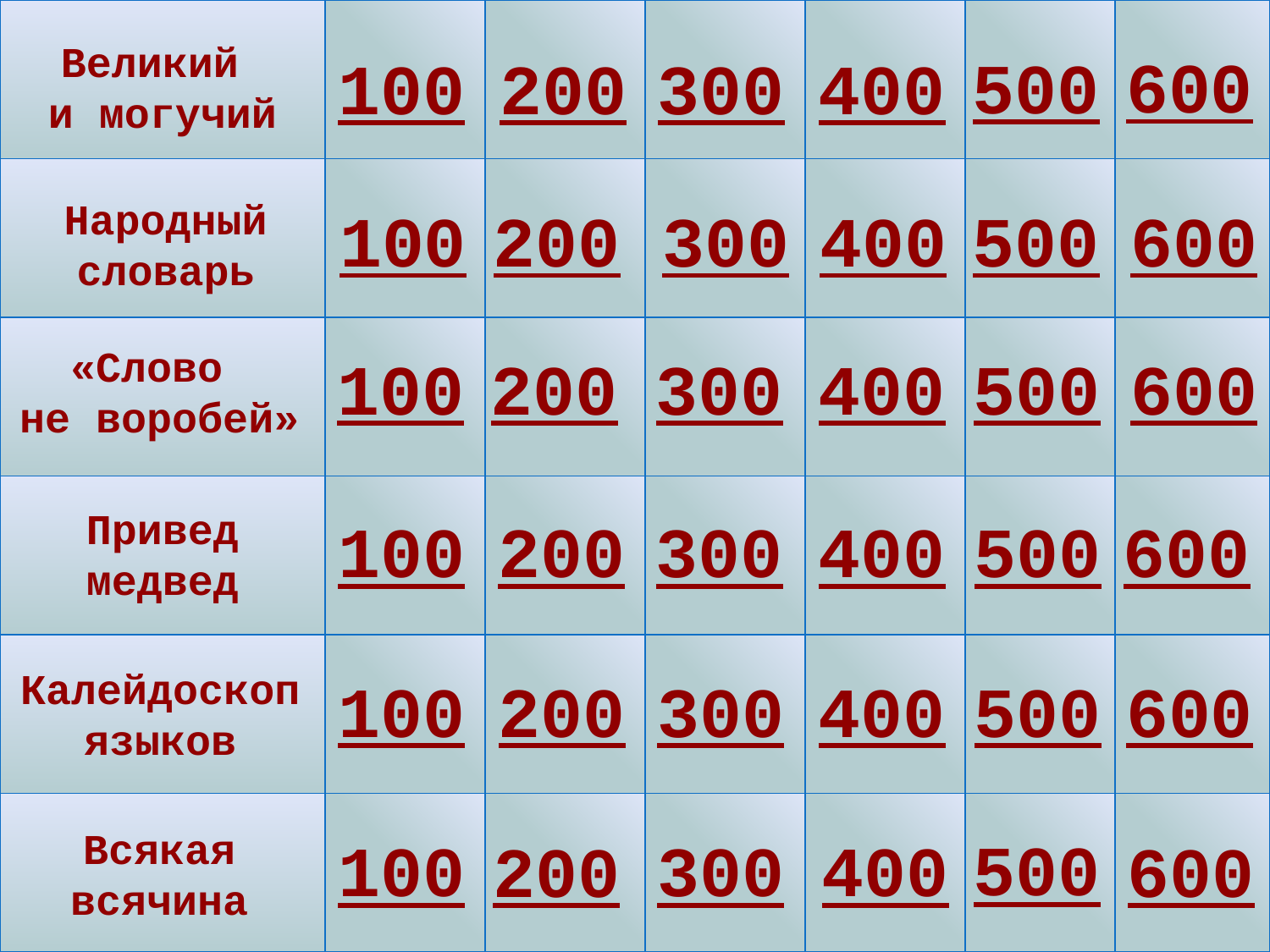

|  |  |  |  |  |  |  |
| --- | --- | --- | --- | --- | --- | --- |
|  |  |  |  |  |  |  |
|  |  |  |  |  |  |  |
|  |  |  |  |  |  |  |
|  |  |  |  |  |  |  |
|  |  |  |  |  |  |  |
Великий
и могучий
600
500
200
300
400
100
Народный словарь
100
200
300
400
500
600
«Слово
не воробей»
200
300
400
100
500
600
Привед медвед
100
200
300
400
500
600
Калейдоскоп языков
100
200
300
400
500
600
Всякая всячина
500
100
300
400
200
600